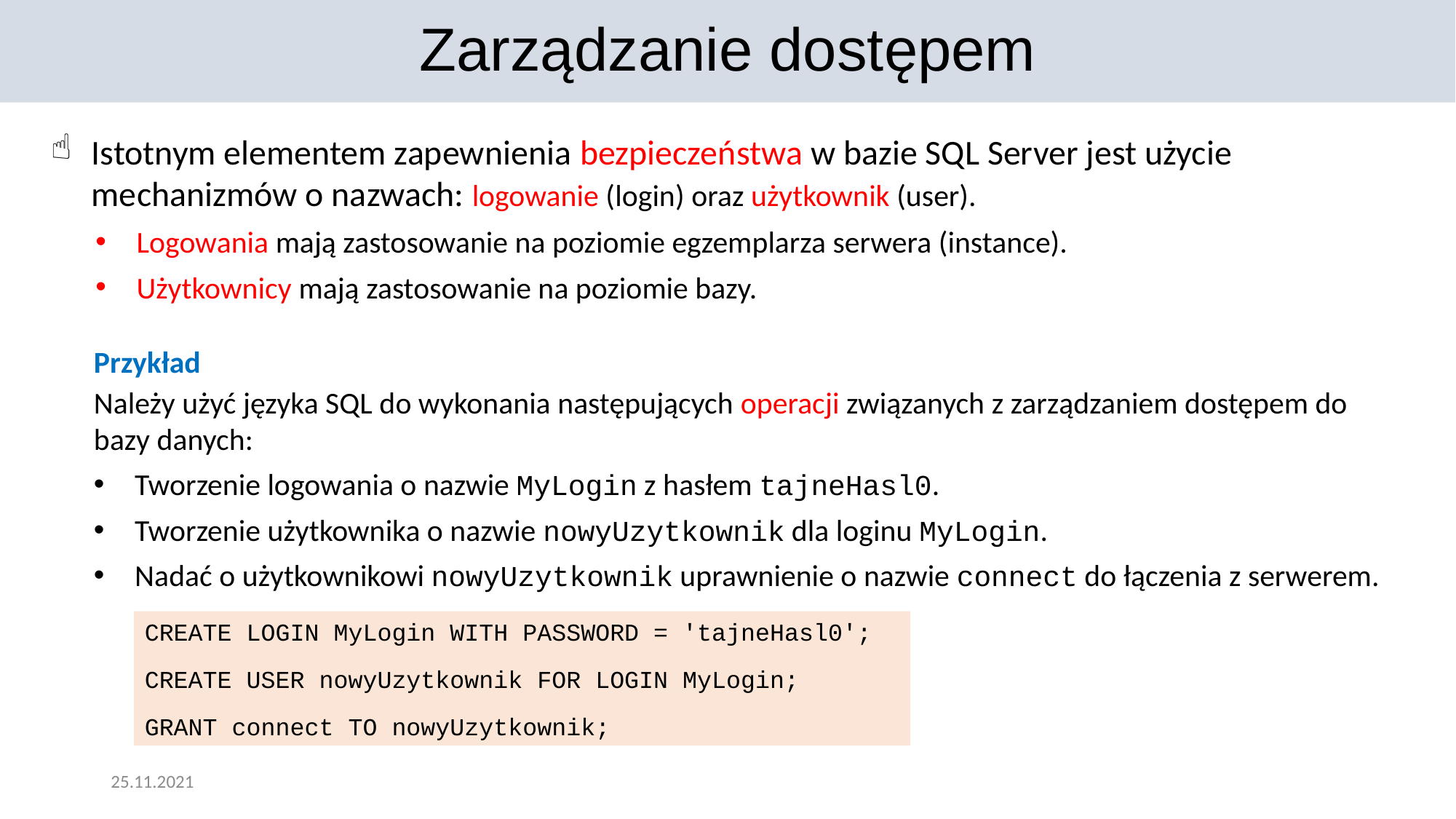

Zarządzanie dostępem
Istotnym elementem zapewnienia bezpieczeństwa w bazie SQL Server jest użycie mechanizmów o nazwach: logowanie (login) oraz użytkownik (user).
Logowania mają zastosowanie na poziomie egzemplarza serwera (instance).
Użytkownicy mają zastosowanie na poziomie bazy.
Przykład
Należy użyć języka SQL do wykonania następujących operacji związanych z zarządzaniem dostępem do bazy danych:
Tworzenie logowania o nazwie MyLogin z hasłem tajneHasl0.
Tworzenie użytkownika o nazwie nowyUzytkownik dla loginu MyLogin.
Nadać o użytkownikowi nowyUzytkownik uprawnienie o nazwie connect do łączenia z serwerem.
CREATE LOGIN MyLogin WITH PASSWORD = 'tajneHasl0';
CREATE USER nowyUzytkownik FOR LOGIN MyLogin;
GRANT connect TO nowyUzytkownik;
25.11.2021